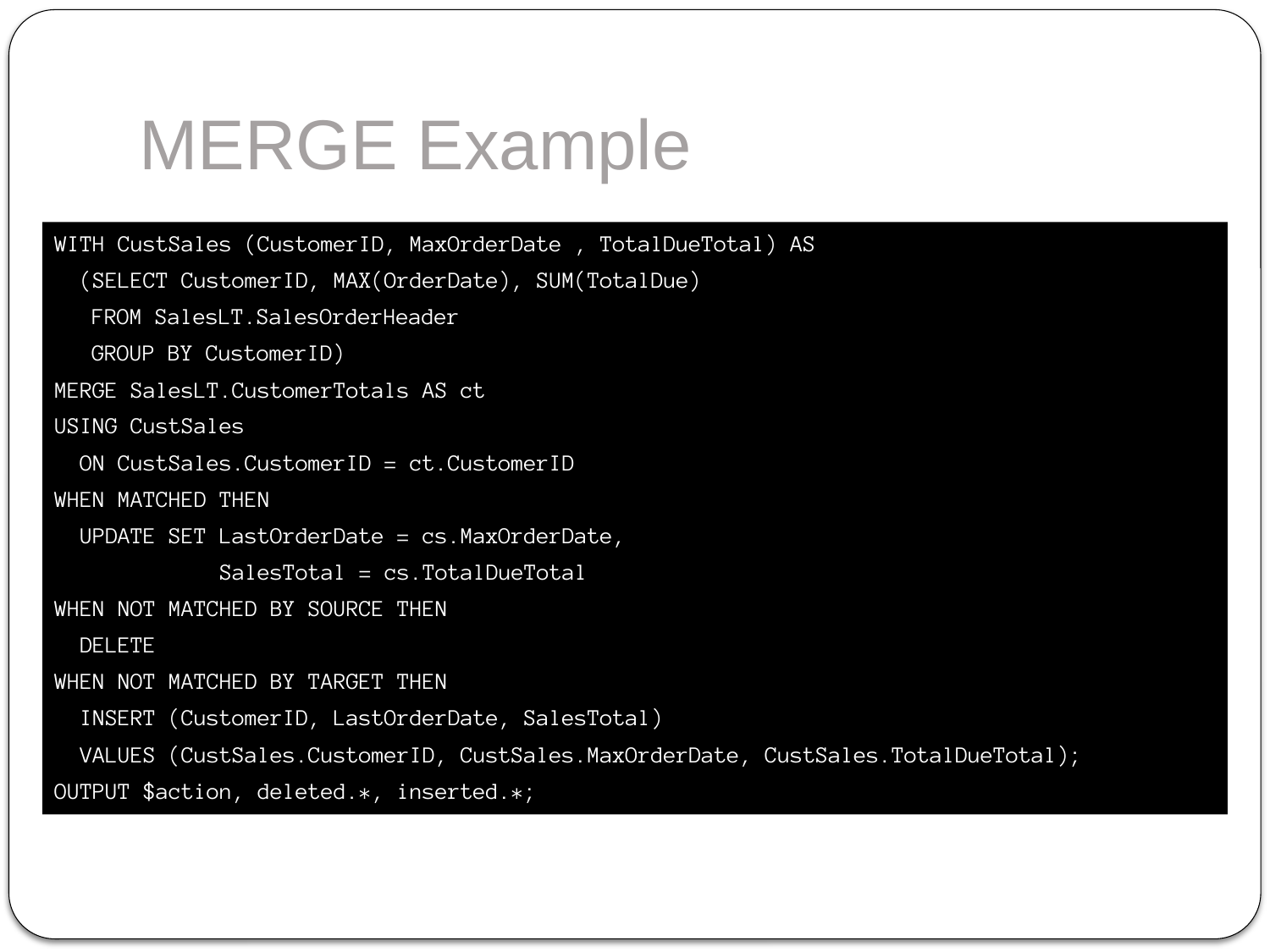

# MERGE Example
WITH CustSales (CustomerID, MaxOrderDate , TotalDueTotal) AS
  (SELECT CustomerID, MAX(OrderDate), SUM(TotalDue)
	FROM SalesLT.SalesOrderHeader
	GROUP BY CustomerID)
MERGE SalesLT.CustomerTotals AS ct
USING CustSales
  ON CustSales.CustomerID = ct.CustomerID
WHEN MATCHED THEN
  UPDATE SET LastOrderDate = cs.MaxOrderDate,
             SalesTotal = cs.TotalDueTotal
WHEN NOT MATCHED BY SOURCE THEN
  DELETE
WHEN NOT MATCHED BY TARGET THEN
  INSERT (CustomerID, LastOrderDate, SalesTotal)
  VALUES (CustSales.CustomerID, CustSales.MaxOrderDate, CustSales.TotalDueTotal);
OUTPUT $action, deleted.*, inserted.*;